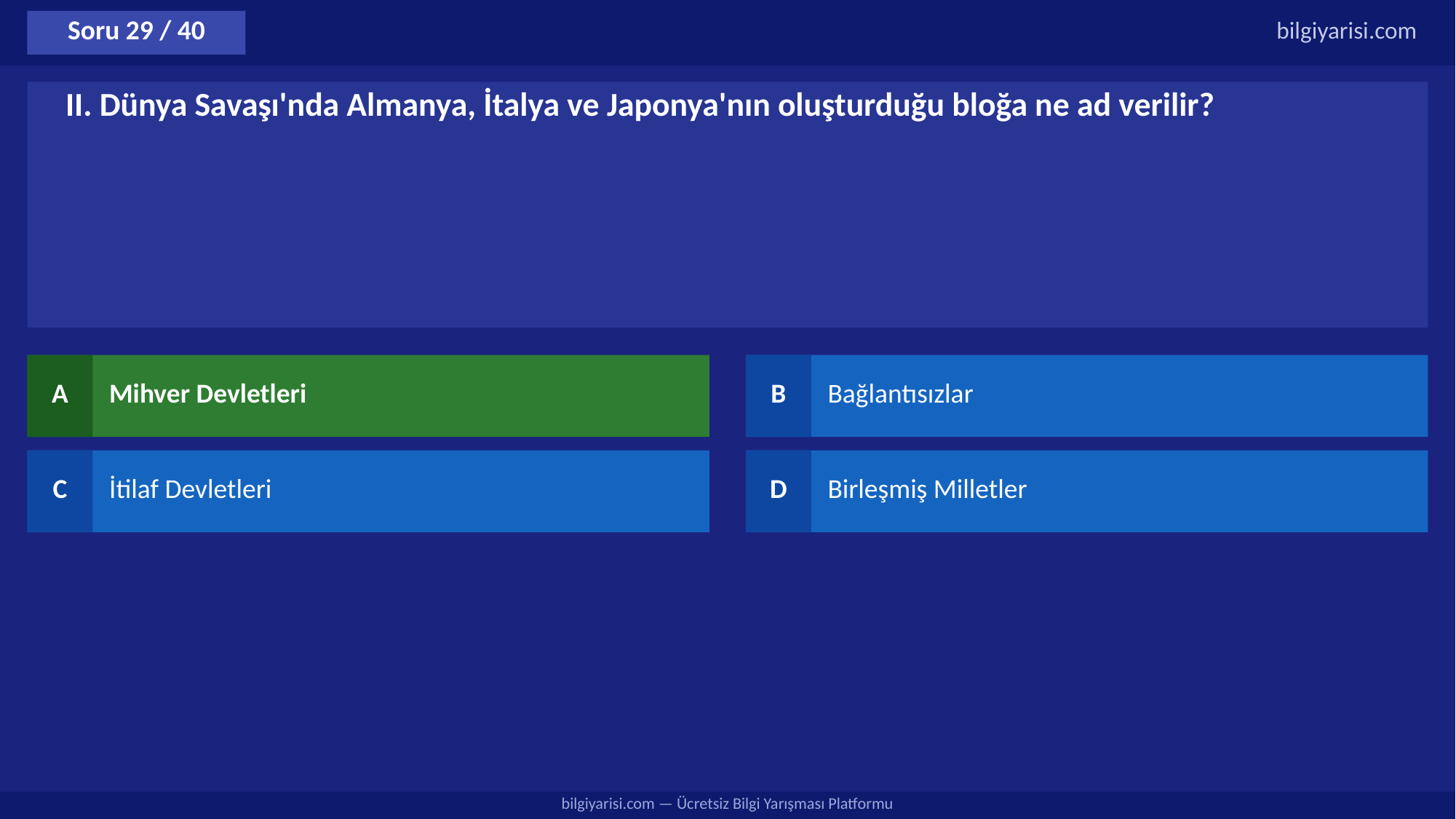

Soru 29 / 40
bilgiyarisi.com

II. Dünya Savaşı'nda Almanya, İtalya ve Japonya'nın oluşturduğu bloğa ne ad verilir?

A
Mihver Devletleri

B
Bağlantısızlar

C
İtilaf Devletleri

D
Birleşmiş Milletler
bilgiyarisi.com — Ücretsiz Bilgi Yarışması Platformu